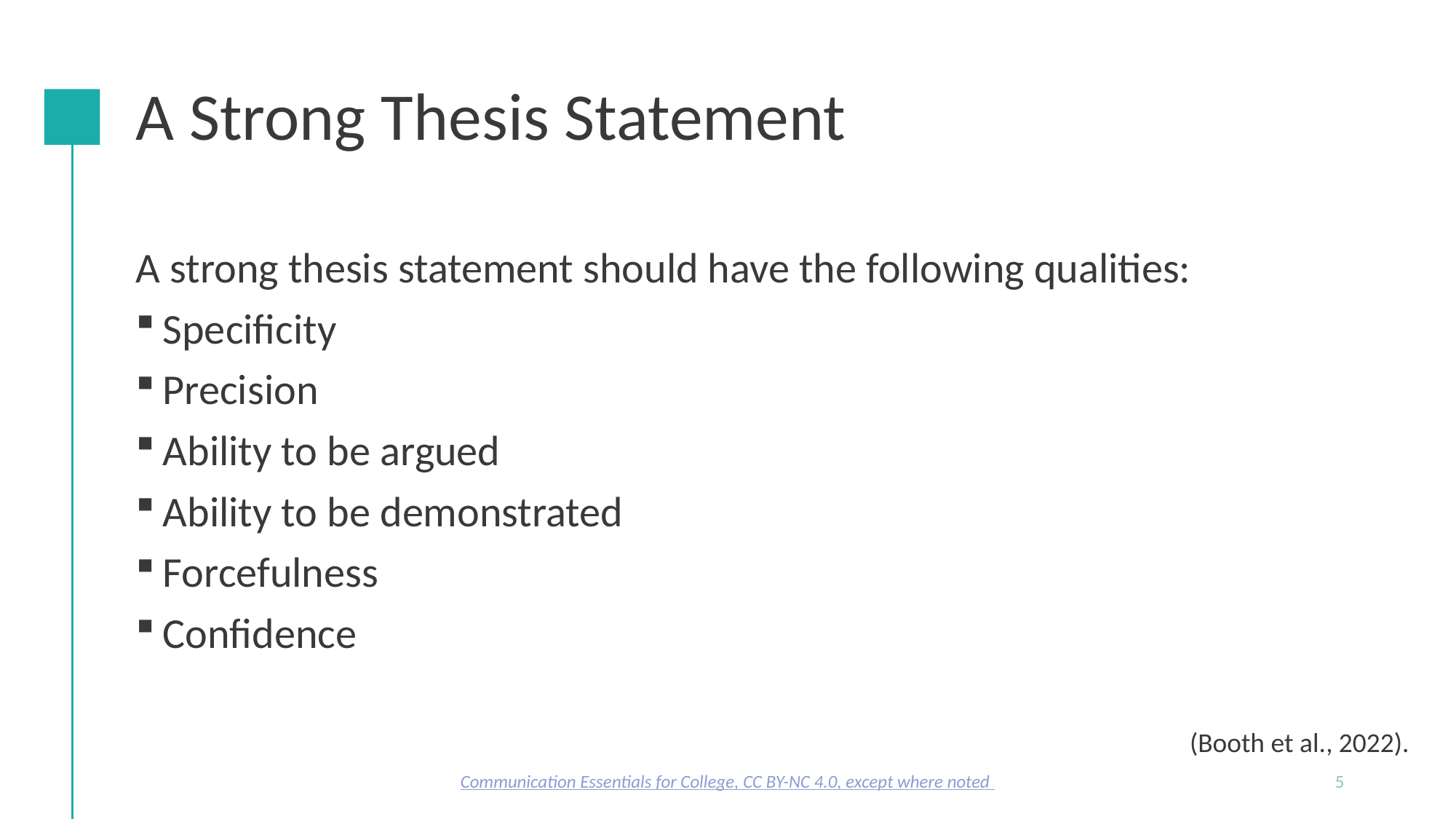

# A Strong Thesis Statement
A strong thesis statement should have the following qualities:
Specificity
Precision
Ability to be argued
Ability to be demonstrated
Forcefulness
Confidence
(Booth et al., 2022).
Communication Essentials for College, CC BY-NC 4.0, except where noted
5